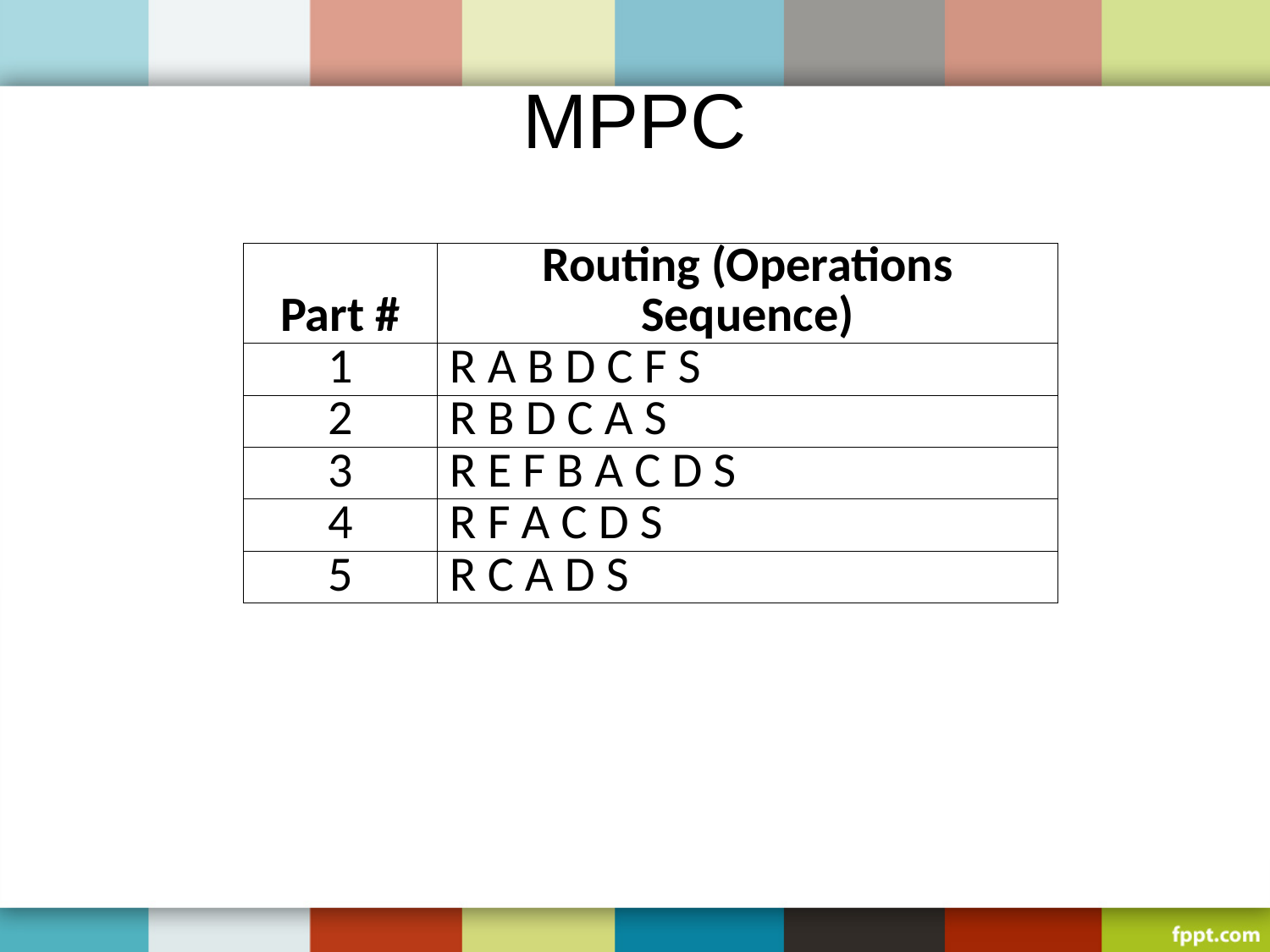

# MPPC
| Part # | Routing (Operations Sequence) |
| --- | --- |
| 1 | R A B D C F S |
| 2 | R B D C A S |
| 3 | R E F B A C D S |
| 4 | R F A C D S |
| 5 | R C A D S |